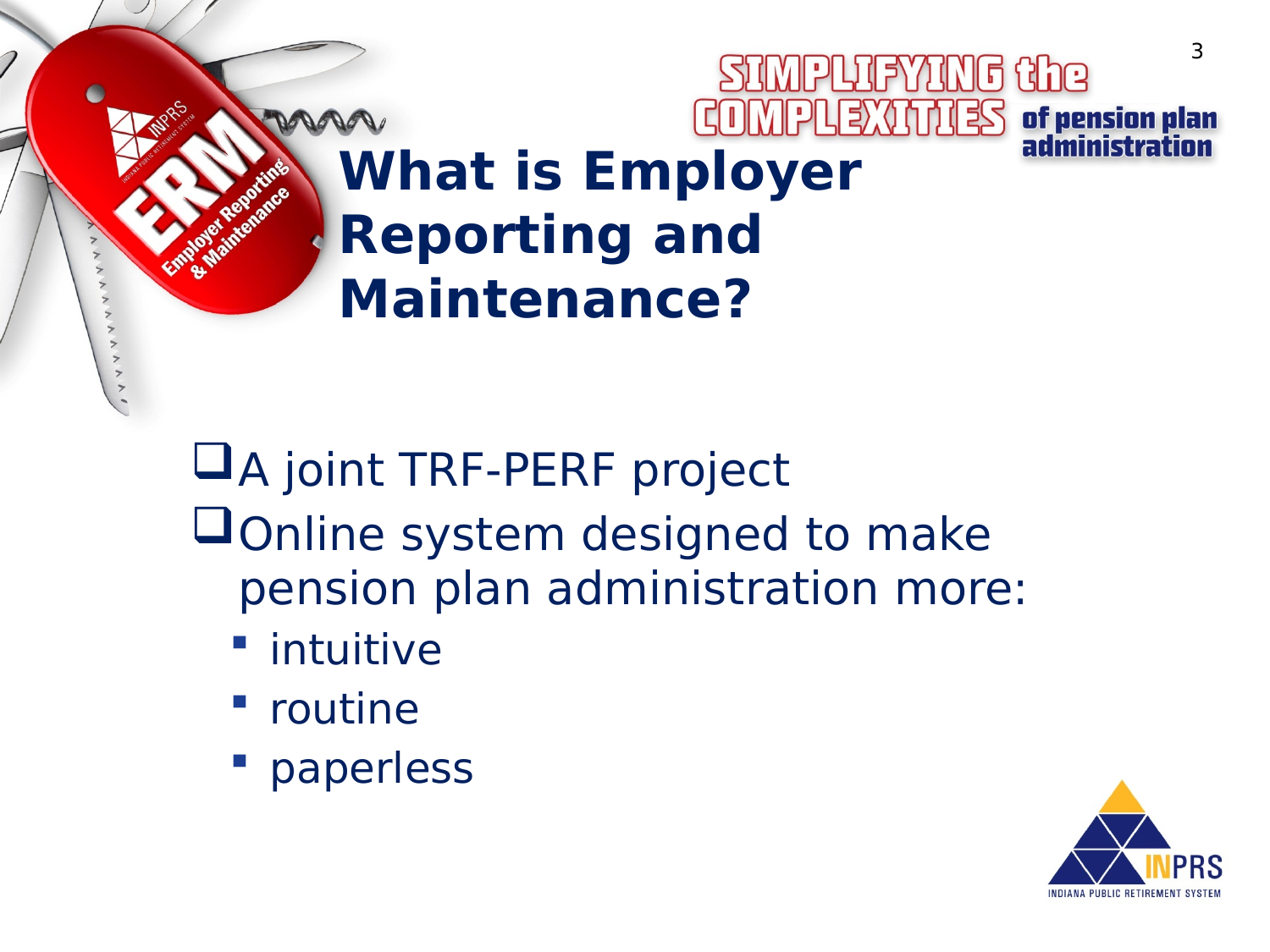

3
# What is Employer Reporting and Maintenance?
A joint TRF-PERF project
Online system designed to make pension plan administration more:
intuitive
routine
paperless